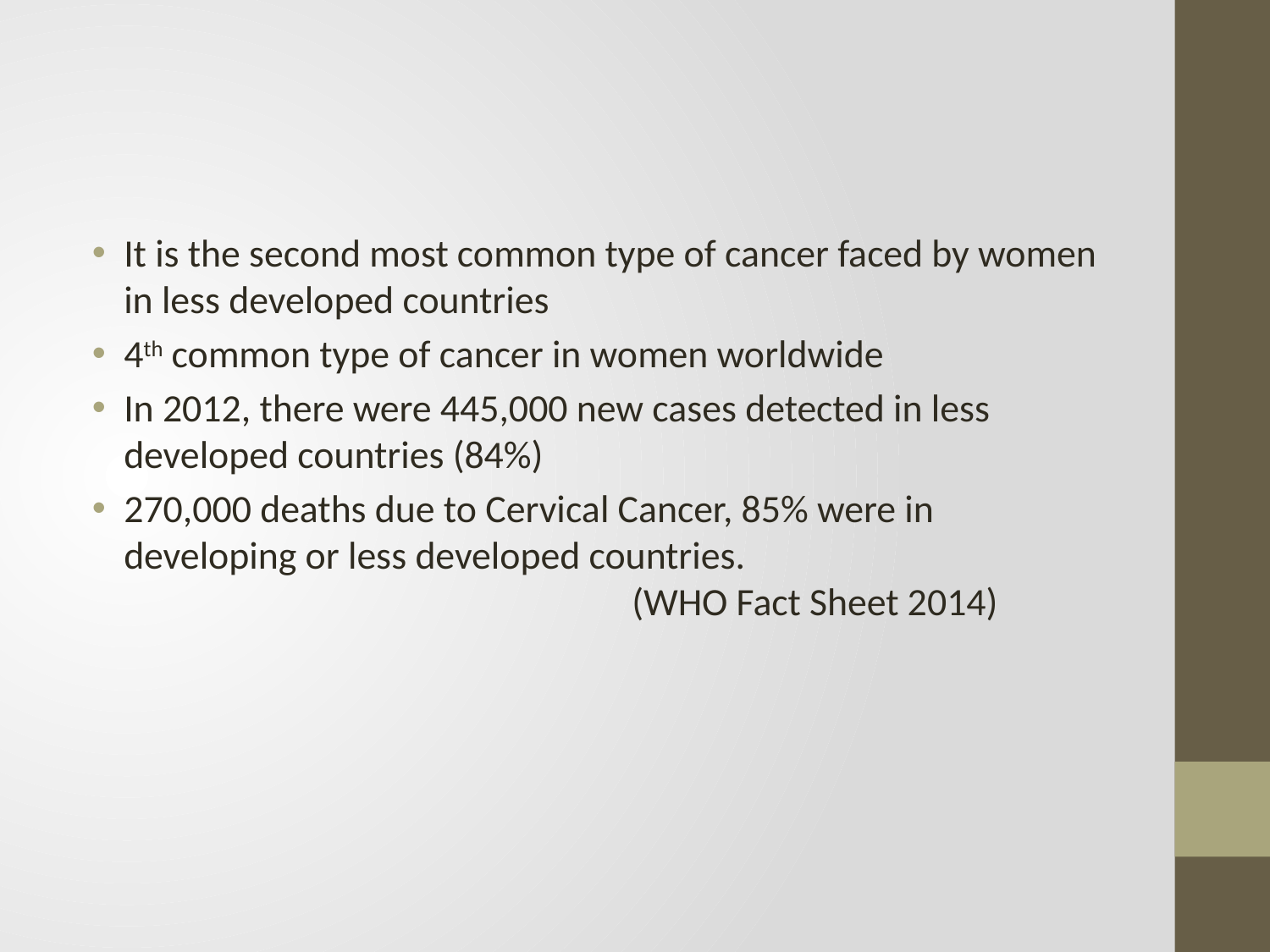

#
It is the second most common type of cancer faced by women in less developed countries
4th common type of cancer in women worldwide
In 2012, there were 445,000 new cases detected in less developed countries (84%)
270,000 deaths due to Cervical Cancer, 85% were in developing or less developed countries.
				(WHO Fact Sheet 2014)